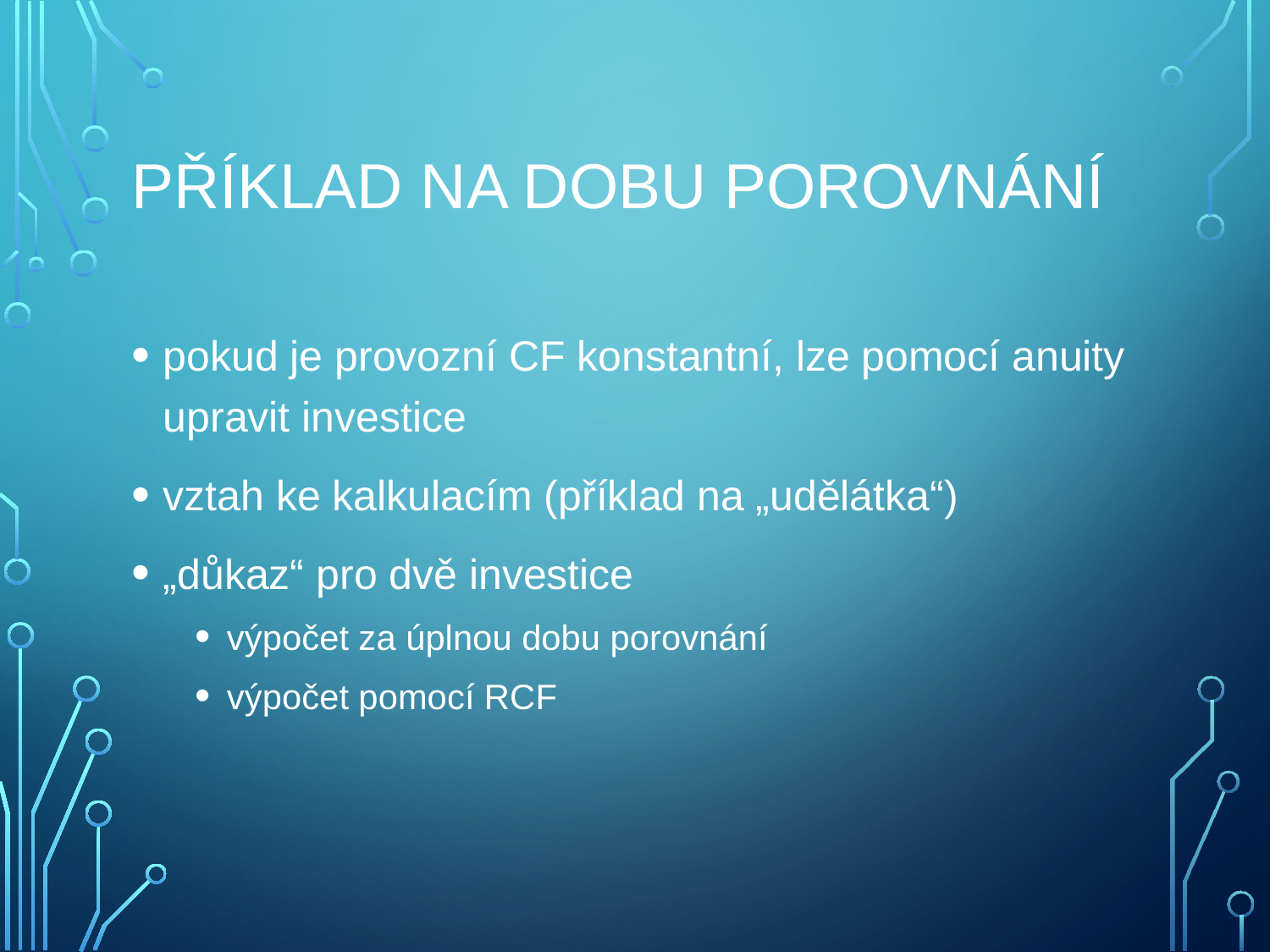

# Příklad na dobu porovnání
pokud je provozní CF konstantní, lze pomocí anuity upravit investice
vztah ke kalkulacím (příklad na „udělátka“)
„důkaz“ pro dvě investice
výpočet za úplnou dobu porovnání
výpočet pomocí RCF